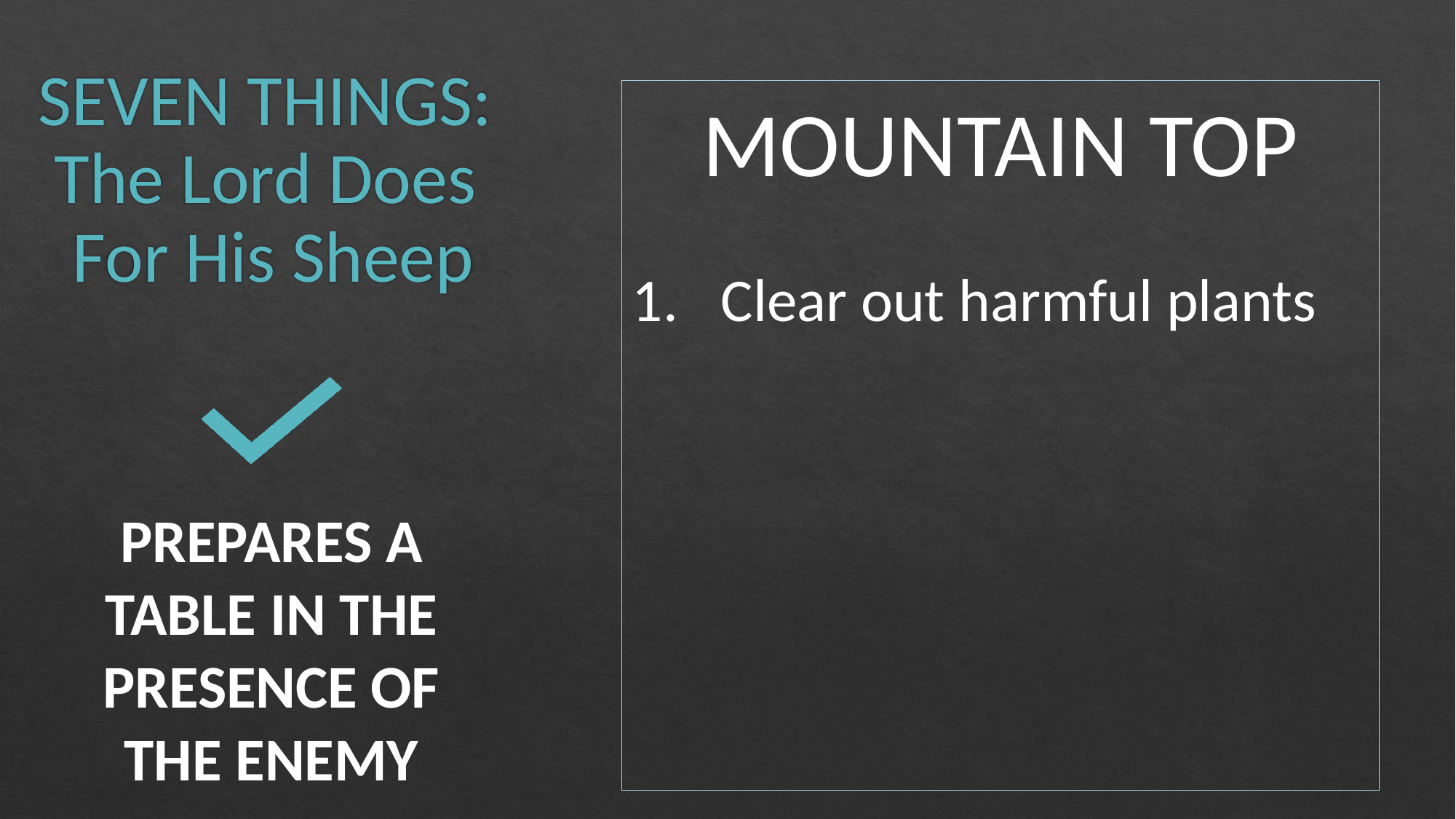

# SEVEN THINGS: The Lord Does For His Sheep
MOUNTAIN TOP

Clear out harmful plants

PREPARES A TABLE IN THE PRESENCE OF THE ENEMY